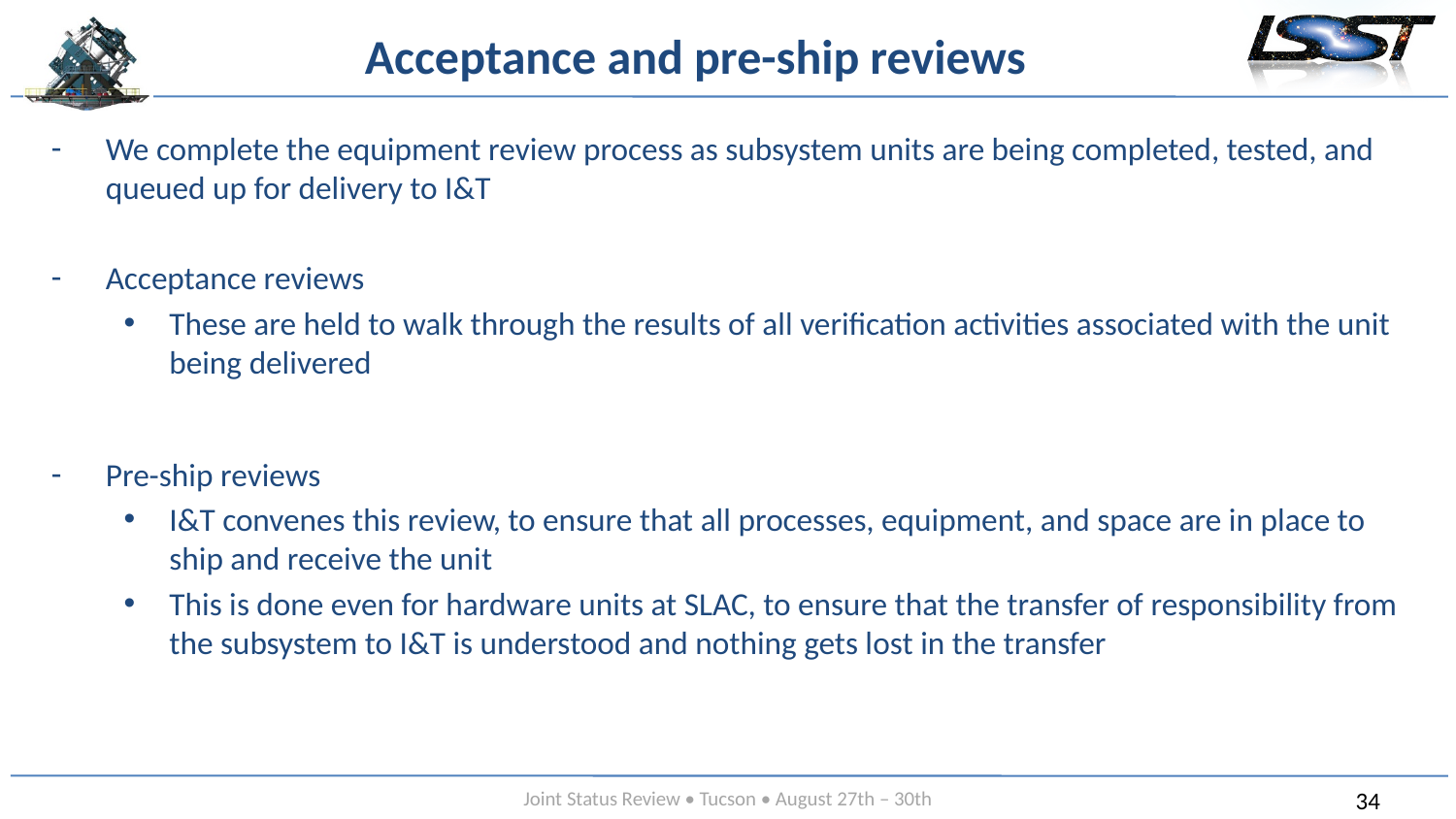

# Acceptance and pre-ship reviews
We complete the equipment review process as subsystem units are being completed, tested, and queued up for delivery to I&T

Acceptance reviews
These are held to walk through the results of all verification activities associated with the unit being delivered

Pre-ship reviews
I&T convenes this review, to ensure that all processes, equipment, and space are in place to ship and receive the unit
This is done even for hardware units at SLAC, to ensure that the transfer of responsibility from the subsystem to I&T is understood and nothing gets lost in the transfer